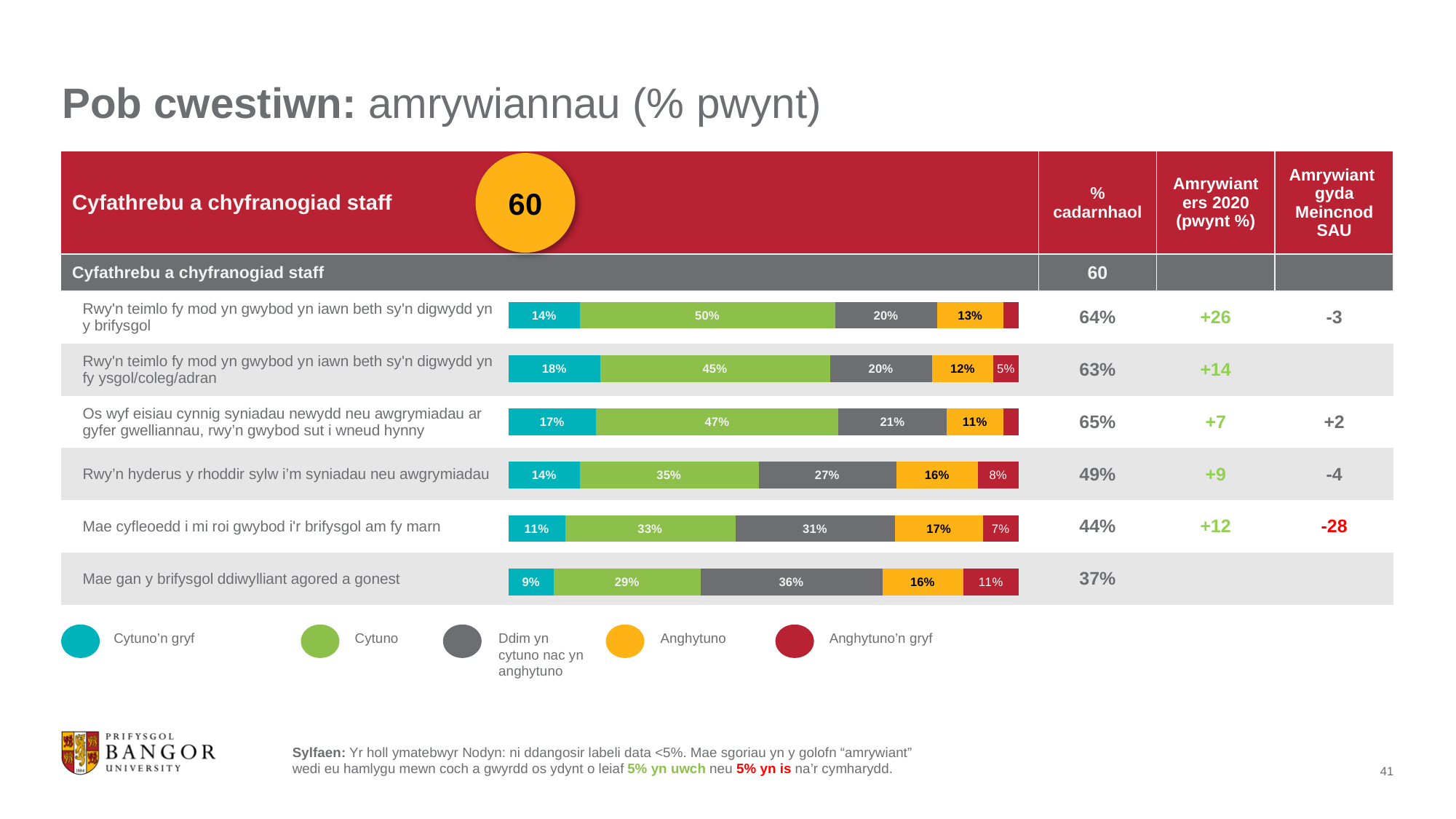

# Pob cwestiwn: amrywiannau (% pwynt)
| Cyfathrebu a chyfranogiad staff | % cadarnhaol | Amrywiant ers 2020 (pwynt %) | Amrywiant gyda Meincnod SAU |
| --- | --- | --- | --- |
| Cyfathrebu a chyfranogiad staff | 60 |  |  |
| Rwy'n teimlo fy mod yn gwybod yn iawn beth sy'n digwydd yn y brifysgol | 64% | +26 | -3 |
| Rwy'n teimlo fy mod yn gwybod yn iawn beth sy'n digwydd yn fy ysgol/coleg/adran | 63% | +14 |  |
| Os wyf eisiau cynnig syniadau newydd neu awgrymiadau ar gyfer gwelliannau, rwy’n gwybod sut i wneud hynny | 65% | +7 | +2 |
| Rwy’n hyderus y rhoddir sylw i’m syniadau neu awgrymiadau | 49% | +9 | -4 |
| Mae cyfleoedd i mi roi gwybod i'r brifysgol am fy marn | 44% | +12 | -28 |
| Mae gan y brifysgol ddiwylliant agored a gonest | 37% |  |  |
60

### Chart

| Category | Strongly agree | Agree | Neither | Disagree | Strongly disagree |
|---|---|---|---|---|---|
| Statement 1 | 0.14 | 0.5 | 0.2 | 0.13 | 0.03 |
| Statement 2 | 0.18 | 0.45 | 0.2 | 0.12 | 0.05 |
| Statement 3 | 0.17 | 0.47 | 0.21 | 0.11 | 0.03 |
| Statement 3 | 0.14 | 0.35 | 0.27 | 0.16 | 0.08 |
| Statement 3 | 0.11 | 0.33 | 0.31 | 0.17 | 0.07 |
| Statement 3 | 0.09 | 0.29 | 0.36 | 0.16 | 0.11 |

Ddim yn cytuno nac yn anghytuno
Anghytuno
Anghytuno’n gryf
Cytuno
Cytuno’n gryf
Sylfaen: Yr holl ymatebwyr Nodyn: ni ddangosir labeli data <5%. Mae sgoriau yn y golofn “amrywiant” wedi eu hamlygu mewn coch a gwyrdd os ydynt o leiaf 5% yn uwch neu 5% yn is na’r cymharydd.